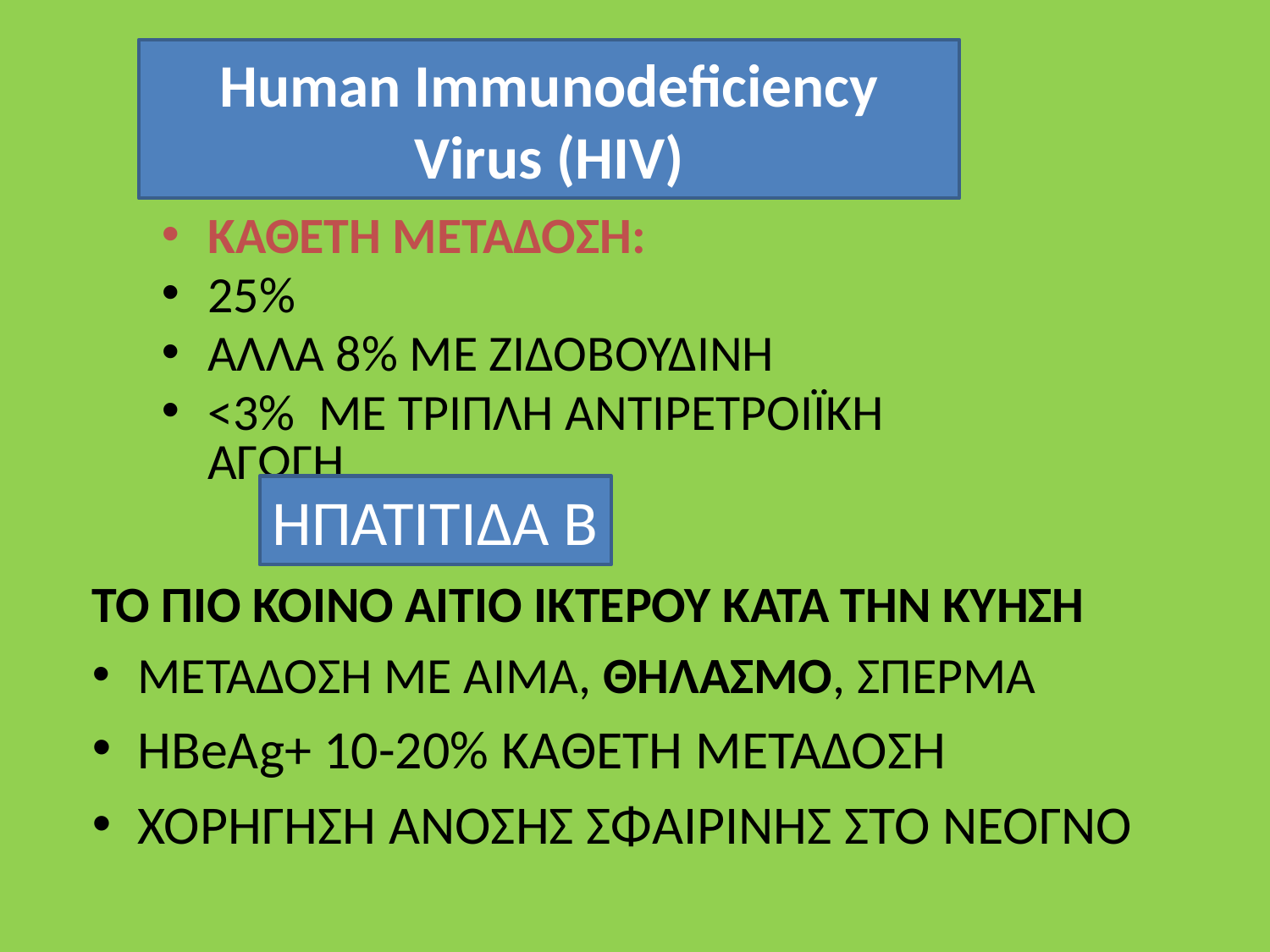

# Human Immunodeficiency Virus (HIV)
ΚΑΘΕΤΗ ΜΕΤΑΔΟΣΗ:
25%
ΑΛΛΑ 8% ΜΕ ΖΙΔΟΒΟΥΔΙΝΗ
<3%  ΜΕ ΤΡΙΠΛΗ ΑΝΤΙΡΕΤΡΟΙΪΚΗ ΑΓΩΓΗ
ΗΠΑΤΙΤΙΔΑ Β
ΤΟ ΠΙΟ ΚΟΙΝΟ ΑΙΤΙΟ ΙΚΤΕΡΟΥ ΚΑΤΑ ΤΗΝ ΚΥΗΣΗ
ΜΕΤΑΔΟΣΗ ΜΕ ΑΙΜΑ, ΘΗΛΑΣΜΟ, ΣΠΕΡΜΑ
HBeAg+ 10-20% ΚΑΘΕΤΗ ΜΕΤΑΔΟΣΗ
ΧΟΡΗΓΗΣΗ ΑΝΟΣΗΣ ΣΦΑΙΡΙΝΗΣ ΣΤΟ ΝΕΟΓΝΟ